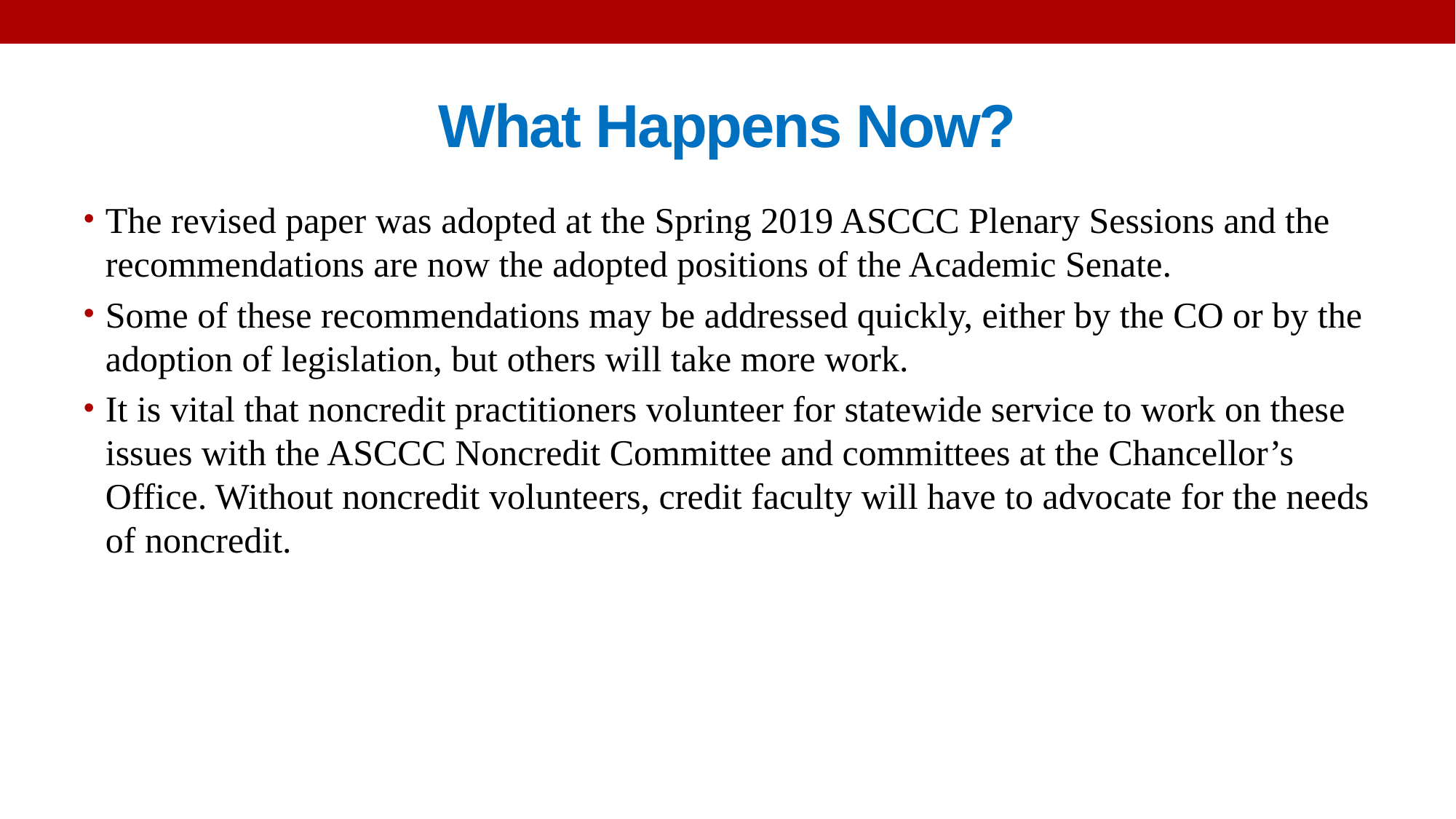

# What Happens Now?
The revised paper was adopted at the Spring 2019 ASCCC Plenary Sessions and the recommendations are now the adopted positions of the Academic Senate.
Some of these recommendations may be addressed quickly, either by the CO or by the adoption of legislation, but others will take more work.
It is vital that noncredit practitioners volunteer for statewide service to work on these issues with the ASCCC Noncredit Committee and committees at the Chancellor’s Office. Without noncredit volunteers, credit faculty will have to advocate for the needs of noncredit.